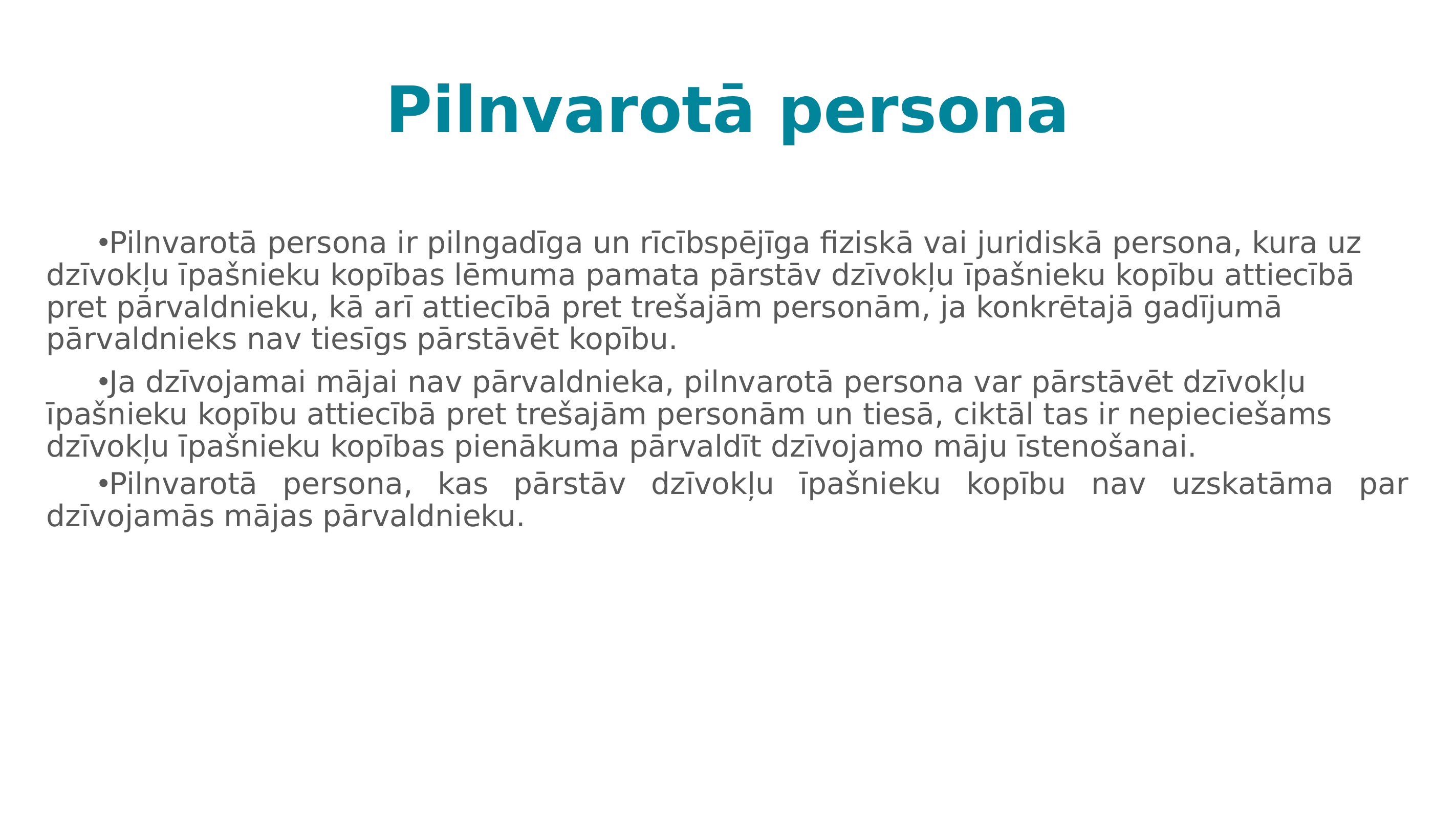

Pilnvarotā persona
Pilnvarotā persona ir pilngadīga un rīcībspējīga fiziskā vai juridiskā persona, kura uz dzīvokļu īpašnieku kopības lēmuma pamata pārstāv dzīvokļu īpašnieku kopību attiecībā pret pārvaldnieku, kā arī attiecībā pret trešajām personām, ja konkrētajā gadījumā pārvaldnieks nav tiesīgs pārstāvēt kopību.
Ja dzīvojamai mājai nav pārvaldnieka, pilnvarotā persona var pārstāvēt dzīvokļu īpašnieku kopību attiecībā pret trešajām personām un tiesā, ciktāl tas ir nepieciešams dzīvokļu īpašnieku kopības pienākuma pārvaldīt dzīvojamo māju īstenošanai.
Pilnvarotā persona, kas pārstāv dzīvokļu īpašnieku kopību nav uzskatāma par dzīvojamās mājas pārvaldnieku.